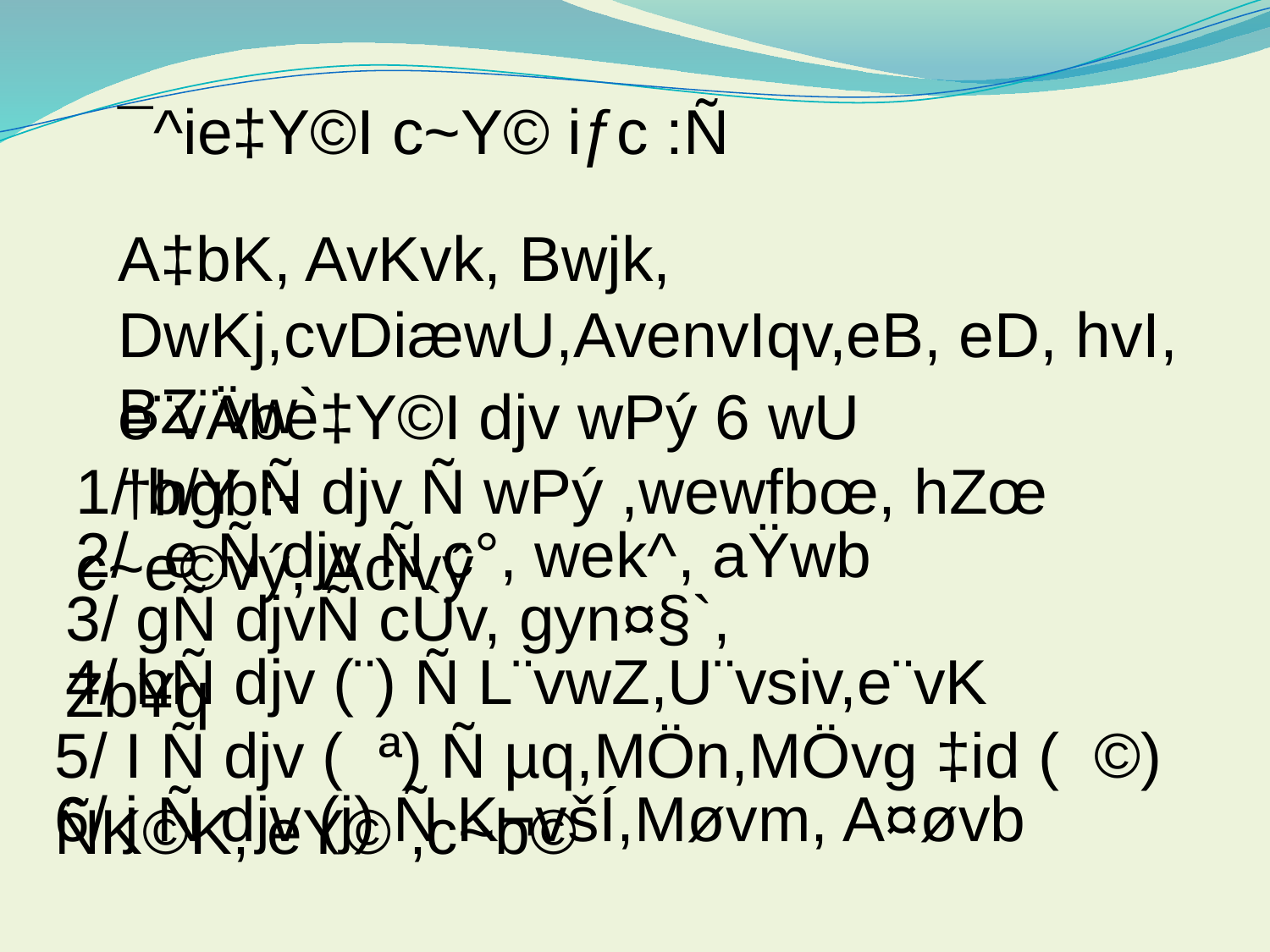

¯^ie‡Y©I c~Y© iƒc :Ñ
A‡bK, AvKvk, Bwjk, DwKj,cvDiæwU,AvenvIqv,eB, eD, hvI,  BZ¨vw`
e¨vÄbe‡Y©I djv wPý 6 wU    †hgb:-
1/ b/Y Ñ djv Ñ wPý ,wewfbœ, hZœ c~e©vý, Acivý
2/  e Ñ djv Ñ c°, wek^, aŸwb
3/ gÑ djvÑ cÙv, gyn¤§`, Zb¥q
4/ hÑ djv (¨) Ñ L¨vwZ,U¨vsiv,e¨vK
5/ I Ñ djv (  ª) Ñ µq,MÖn,MÖvg ‡id (  ©) ÑK©K, eY© ,c~b©
6/ j Ñ djv (j) Ñ K¬všÍ,Møvm, A¤øvb